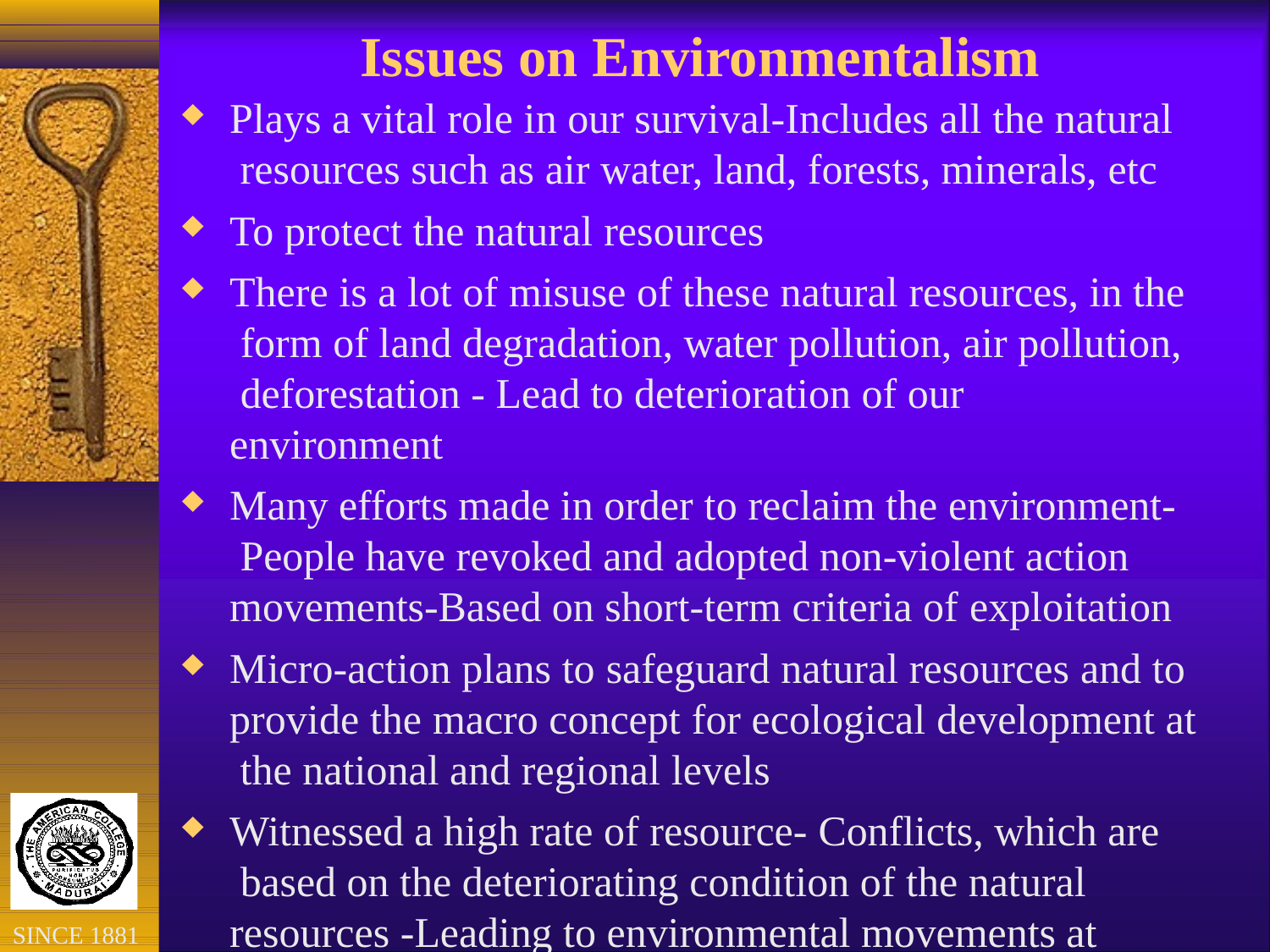

# Issues on Environmentalism

Plays a vital role in our survival-Includes all the natural  resources such as air water, land, forests, minerals, etc
To protect the natural resources
There is a lot of misuse of these natural resources, in the  form of land degradation, water pollution, air pollution,  deforestation - Lead to deterioration of our environment
Many efforts made in order to reclaim the environment-  People have revoked and adopted non-violent action  movements-Based on short-term criteria of exploitation
Micro-action plans to safeguard natural resources and to  provide the macro concept for ecological development at  the national and regional levels
Witnessed a high rate of resource- Conflicts, which are  based on the deteriorating condition of the natural  resources -Leading to environmental movements at  different levels

SINCE 1881